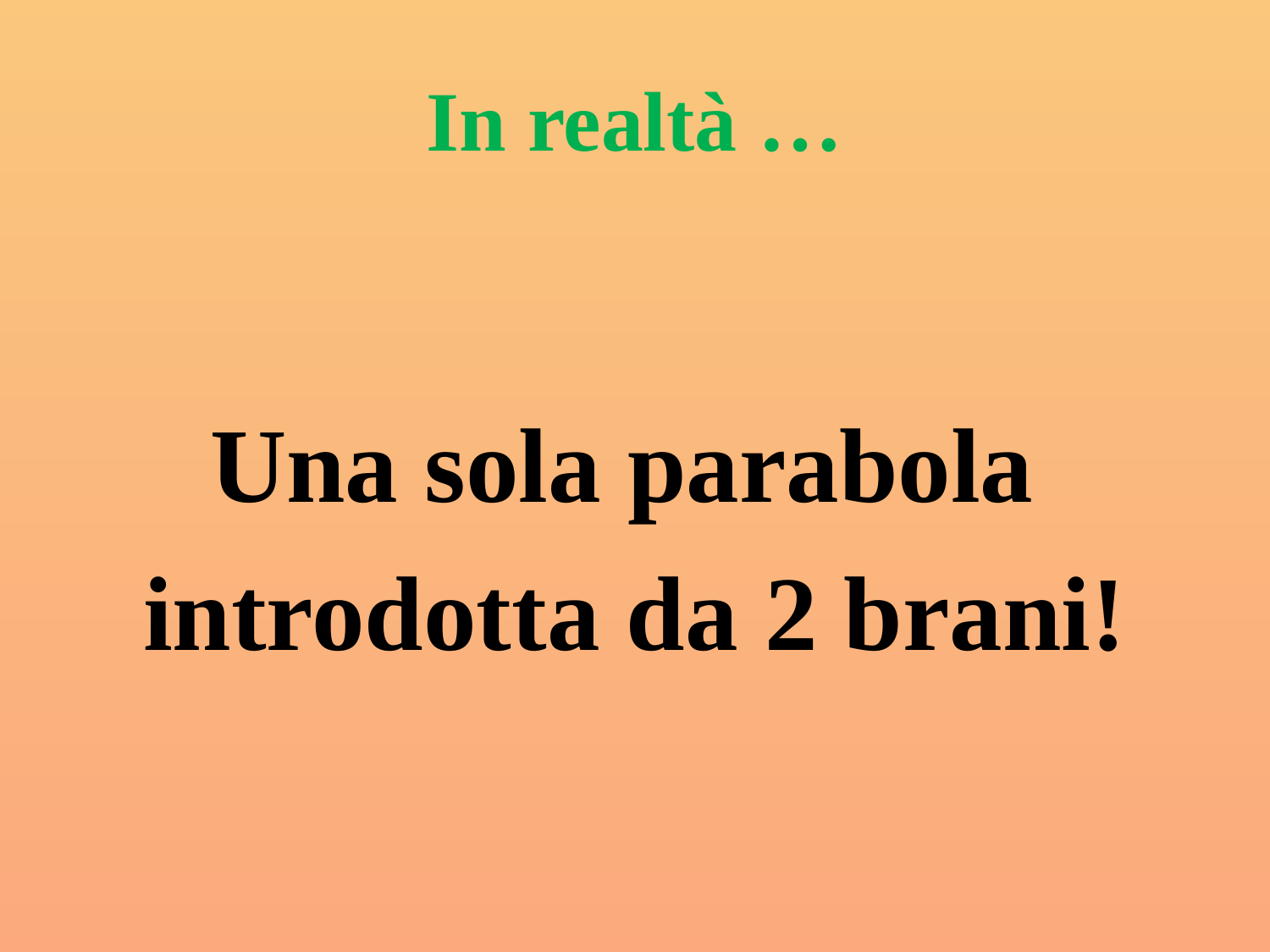

# In realtà …

Una sola parabola
introdotta da 2 brani!